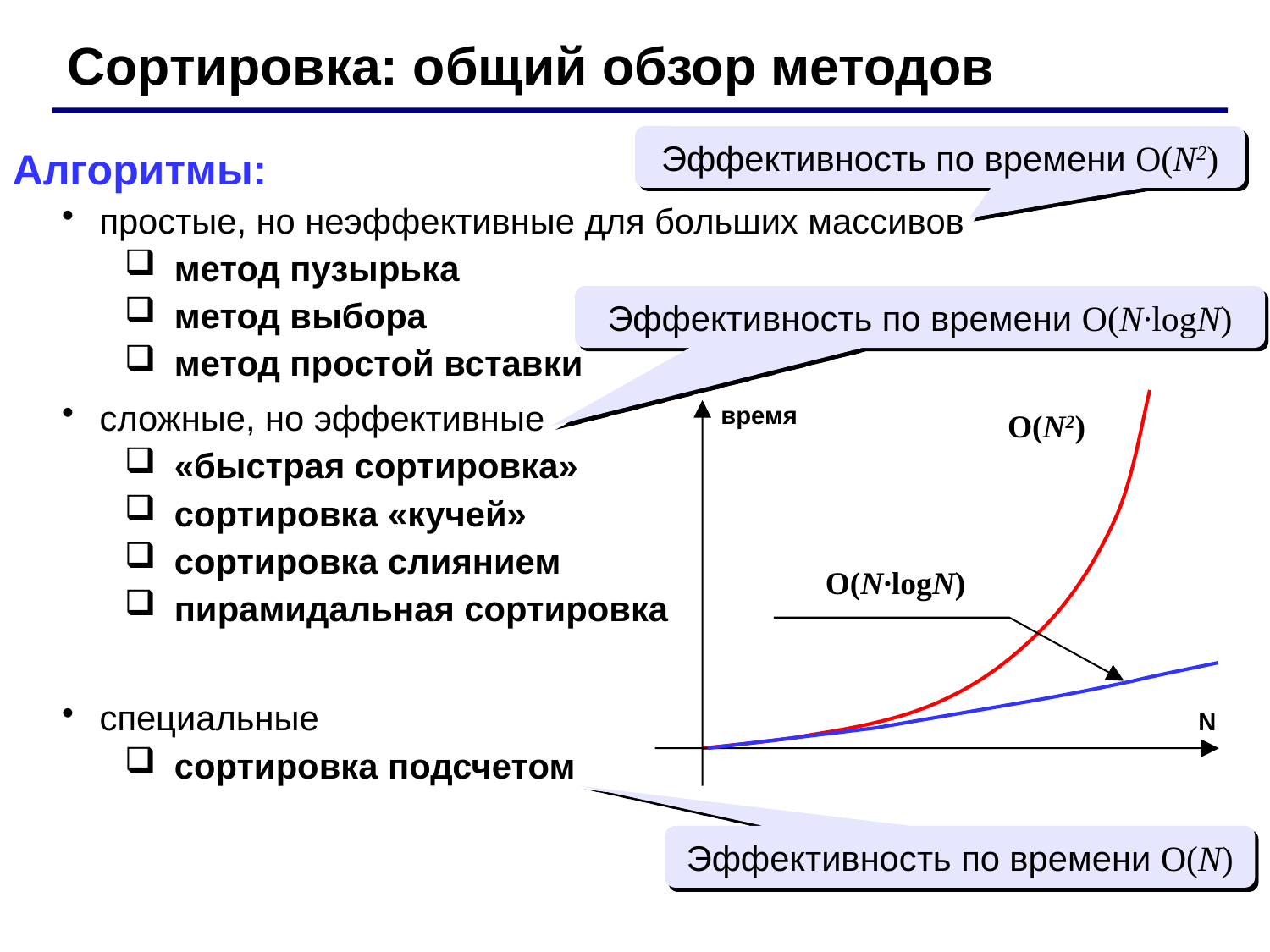

Сортировка: общий обзор методов

Эффективность по времени O(N2)
Алгоритмы:
простые, но неэффективные для больших массивов
метод пузырька
метод выбора
метод простой вставки
сложные, но эффективные
«быстрая сортировка»
сортировка «кучей»
сортировка слиянием
пирамидальная сортировка

специальные
сортировка подсчетом

Эффективность по времени O(N·logN)
время

N

O(N·logN)

O(N2)

Эффективность по времени O(N)